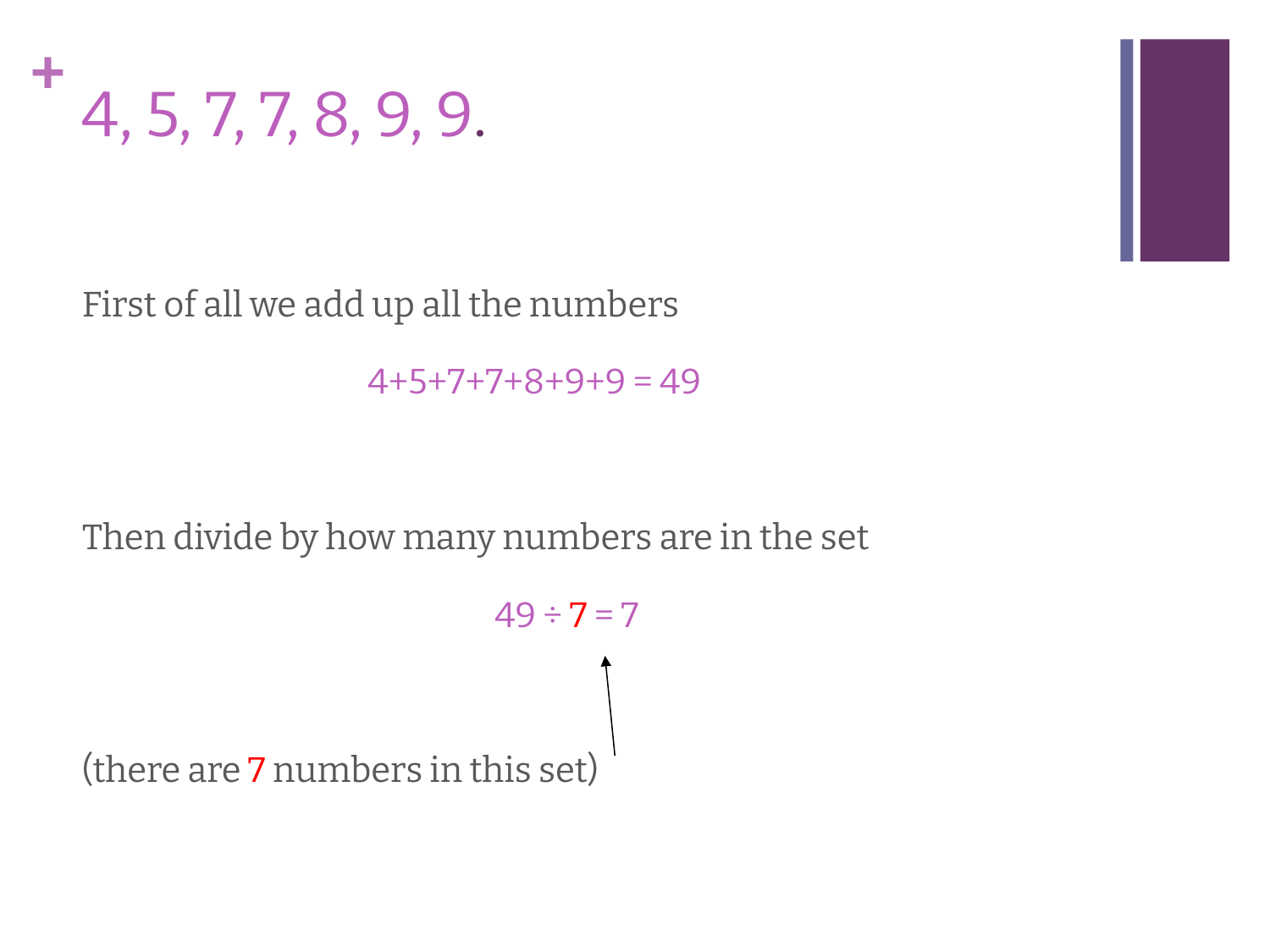

# 4, 5, 7, 7, 8, 9, 9.
First of all we add up all the numbers
			4+5+7+7+8+9+9 = 49

Then divide by how many numbers are in the set
				49 ÷ 7 = 7

(there are 7 numbers in this set)